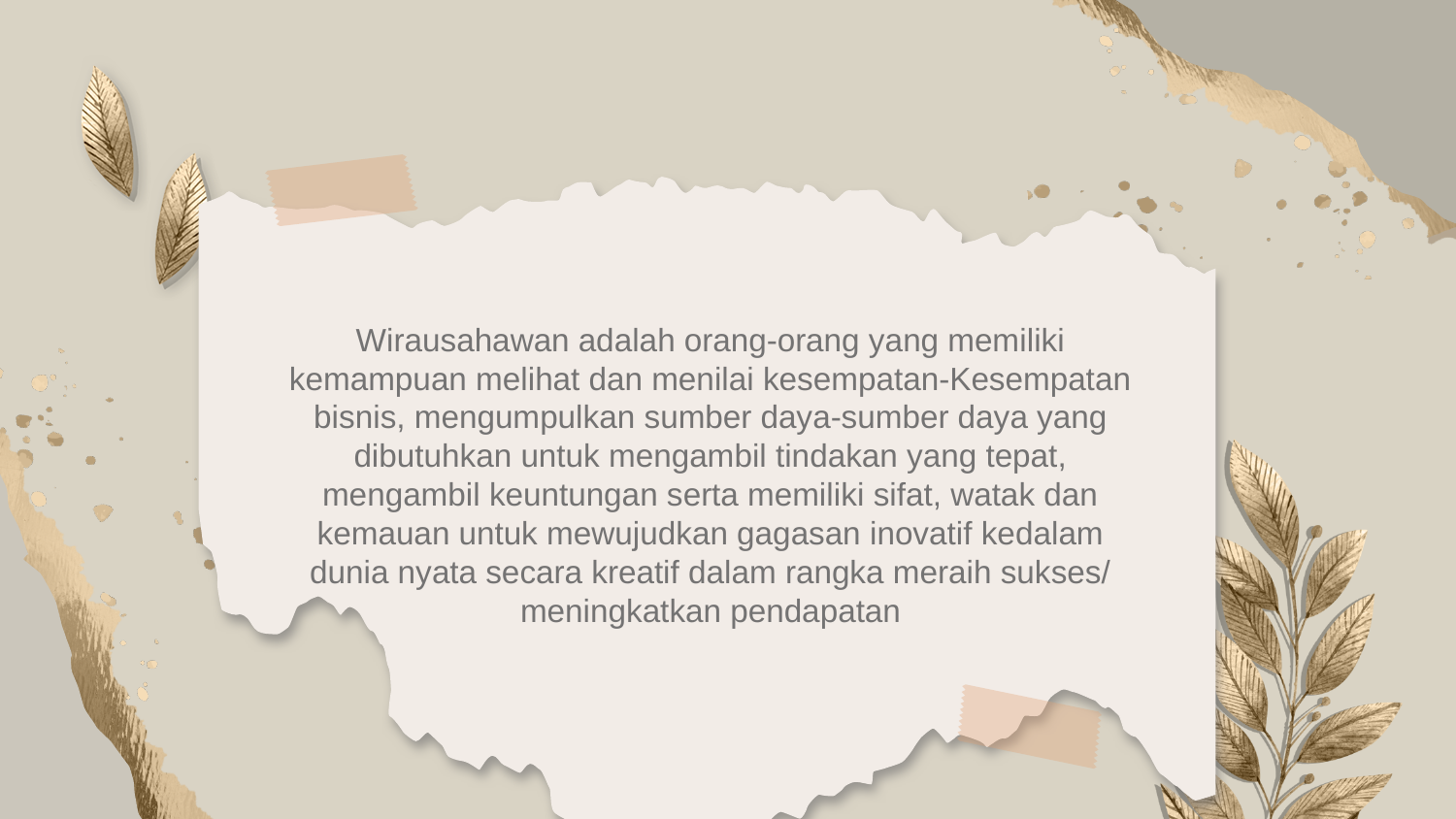

Wirausahawan adalah orang-orang yang memiliki kemampuan melihat dan menilai kesempatan-Kesempatan bisnis, mengumpulkan sumber daya-sumber daya yang dibutuhkan untuk mengambil tindakan yang tepat, mengambil keuntungan serta memiliki sifat, watak dan kemauan untuk mewujudkan gagasan inovatif kedalam dunia nyata secara kreatif dalam rangka meraih sukses/ meningkatkan pendapatan